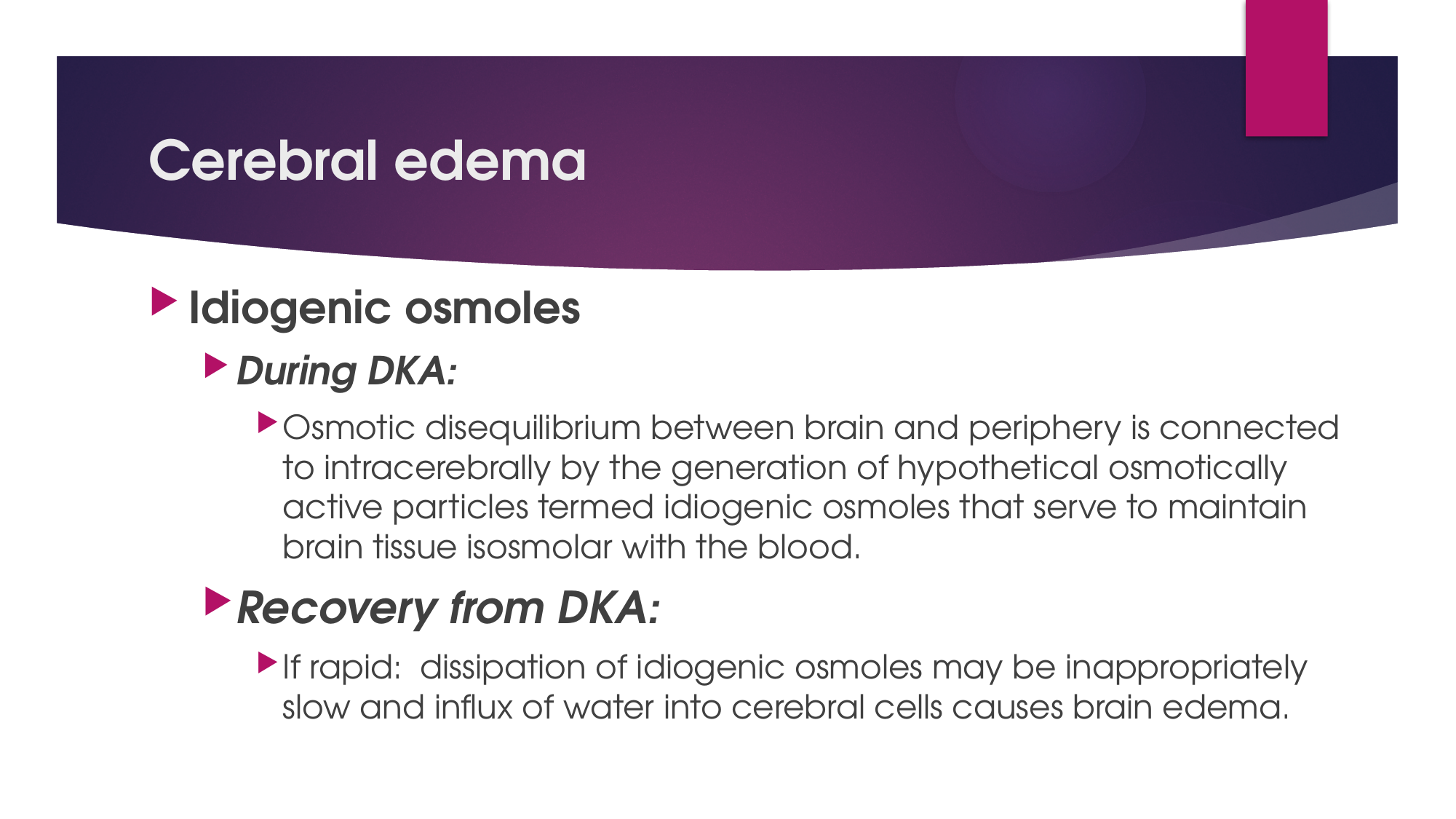

# Cerebral edema
Idiogenic osmoles
During DKA:
Osmotic disequilibrium between brain and periphery is connected to intracerebrally by the generation of hypothetical osmotically active particles termed idiogenic osmoles that serve to maintain brain tissue isosmolar with the blood.
Recovery from DKA:
If rapid:  dissipation of idiogenic osmoles may be inappropriately slow and influx of water into cerebral cells causes brain edema.